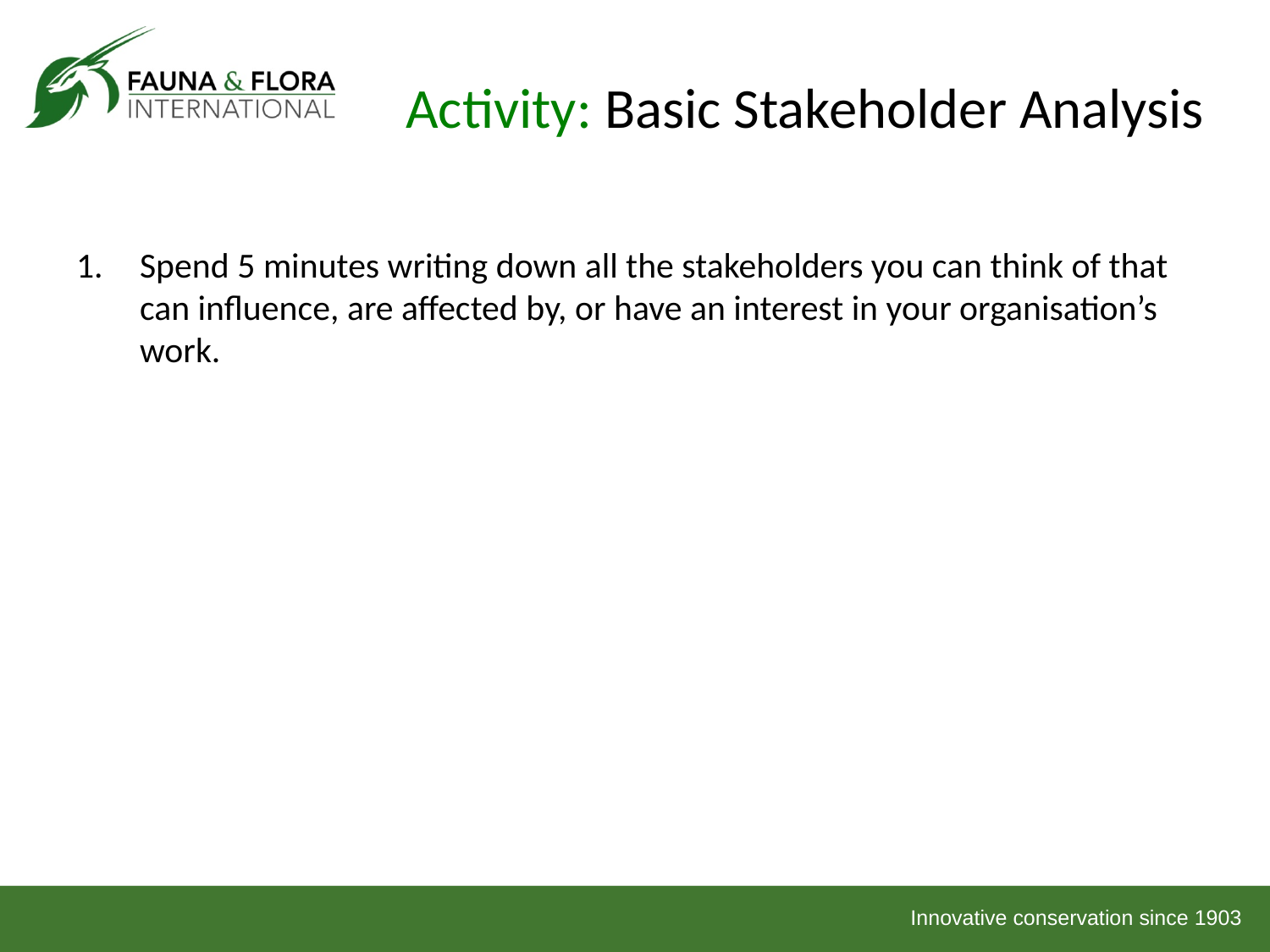

# Activity: Basic Stakeholder Analysis
Spend 5 minutes writing down all the stakeholders you can think of that can influence, are affected by, or have an interest in your organisation’s work.